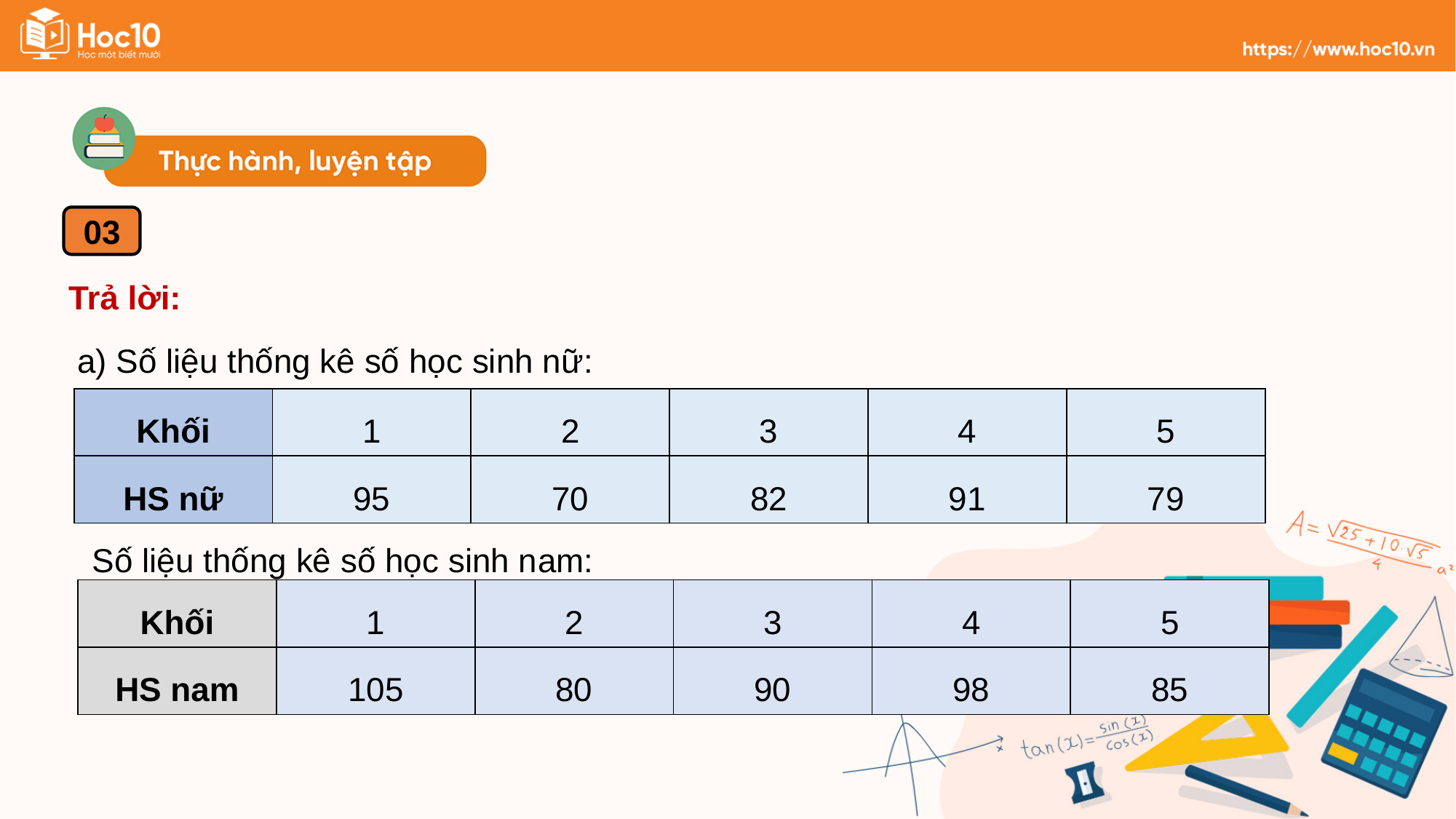

03
Trả lời:
a) Số liệu thống kê số học sinh nữ:
| Khối | 1 | 2 | 3 | 4 | 5 |
| --- | --- | --- | --- | --- | --- |
| HS nữ | 95 | 70 | 82 | 91 | 79 |
Số liệu thống kê số học sinh nam:
| Khối | 1 | 2 | 3 | 4 | 5 |
| --- | --- | --- | --- | --- | --- |
| HS nam | 105 | 80 | 90 | 98 | 85 |